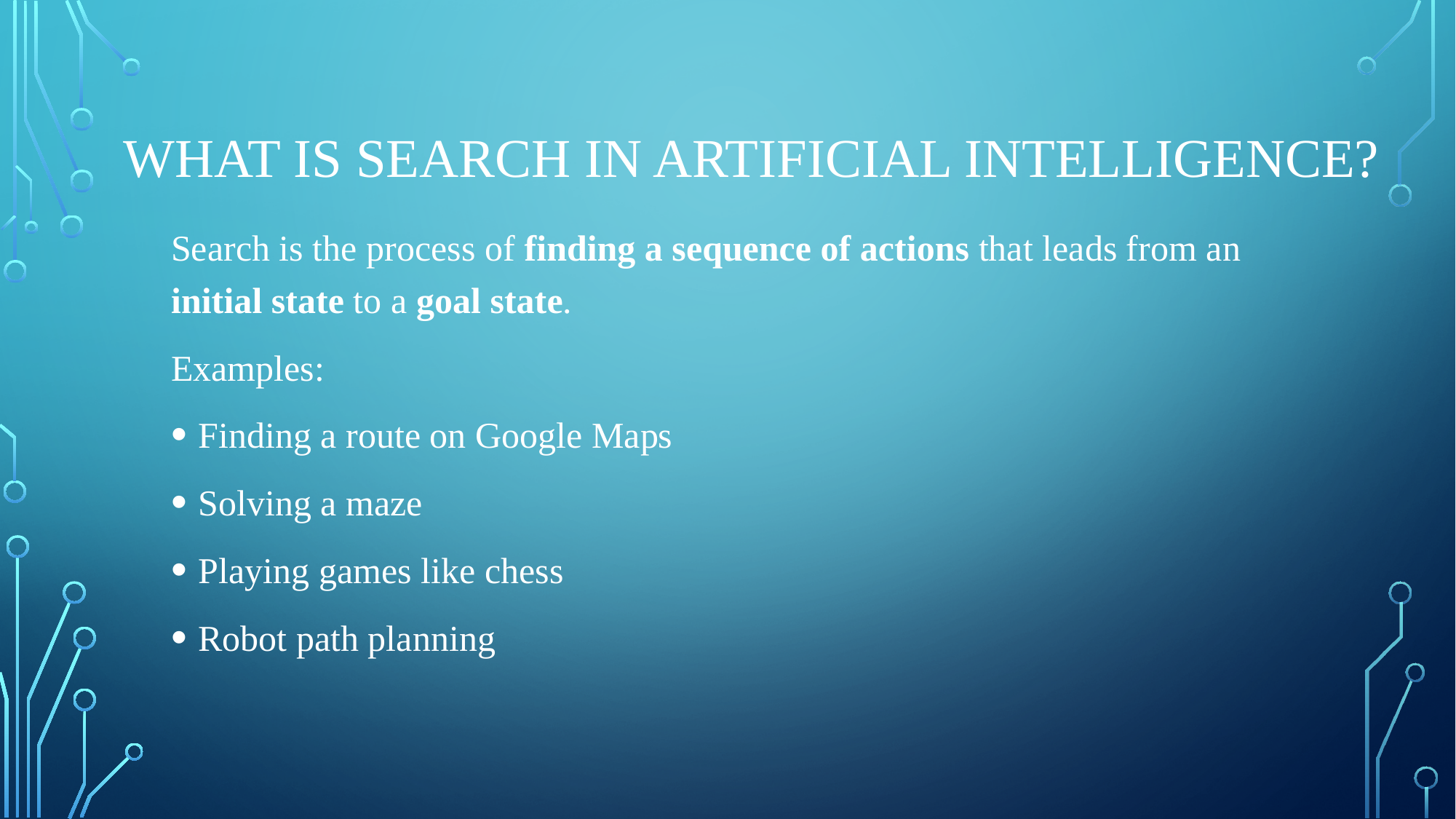

# What is Search in Artificial Intelligence?
Search is the process of finding a sequence of actions that leads from an initial state to a goal state.
Examples:
Finding a route on Google Maps
Solving a maze
Playing games like chess
Robot path planning